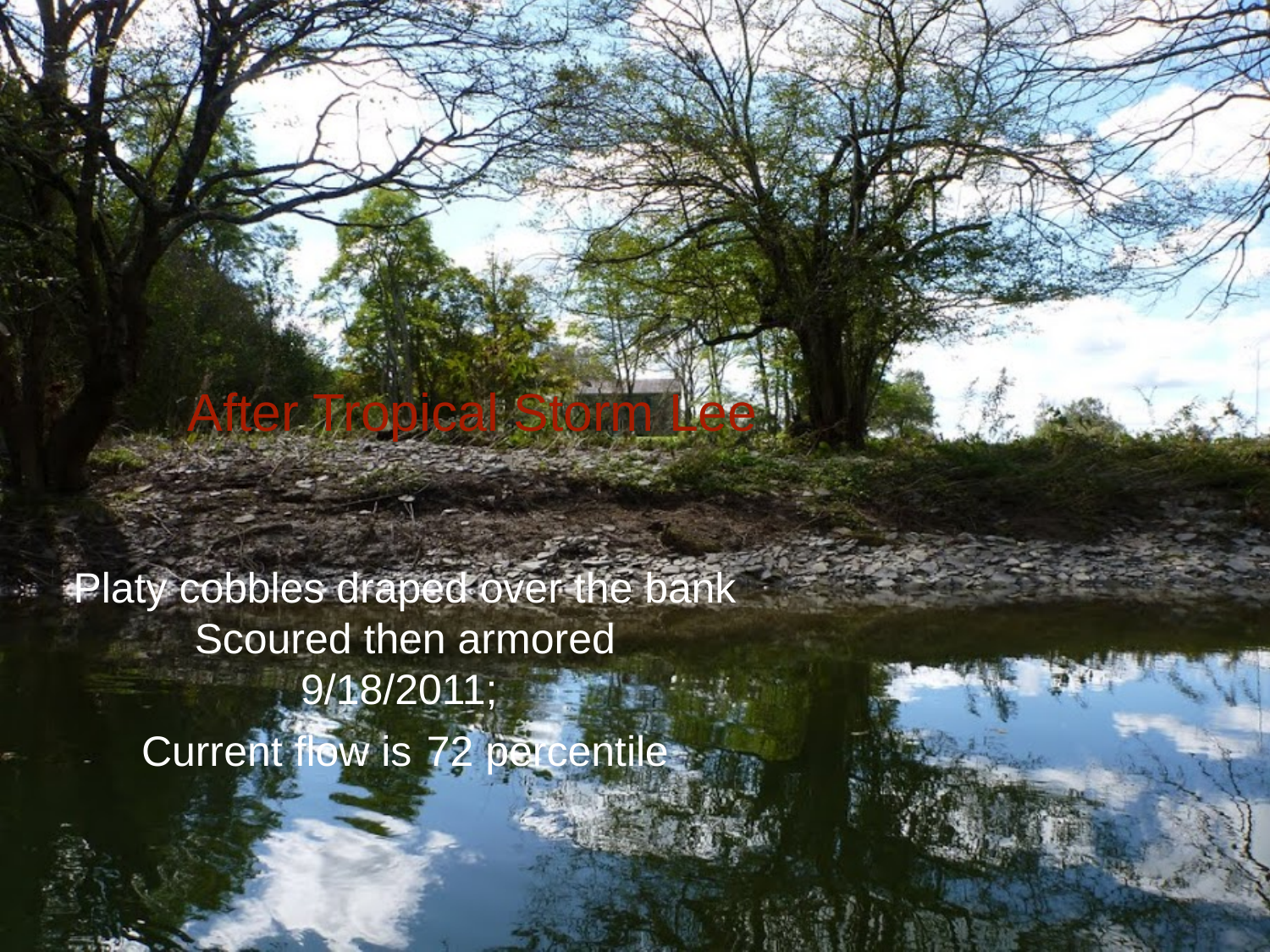

After Tropical Storm Lee
# Platy cobbles draped over the bank
Scoured then armored
9/18/2011;
Current flow is 72 percentile